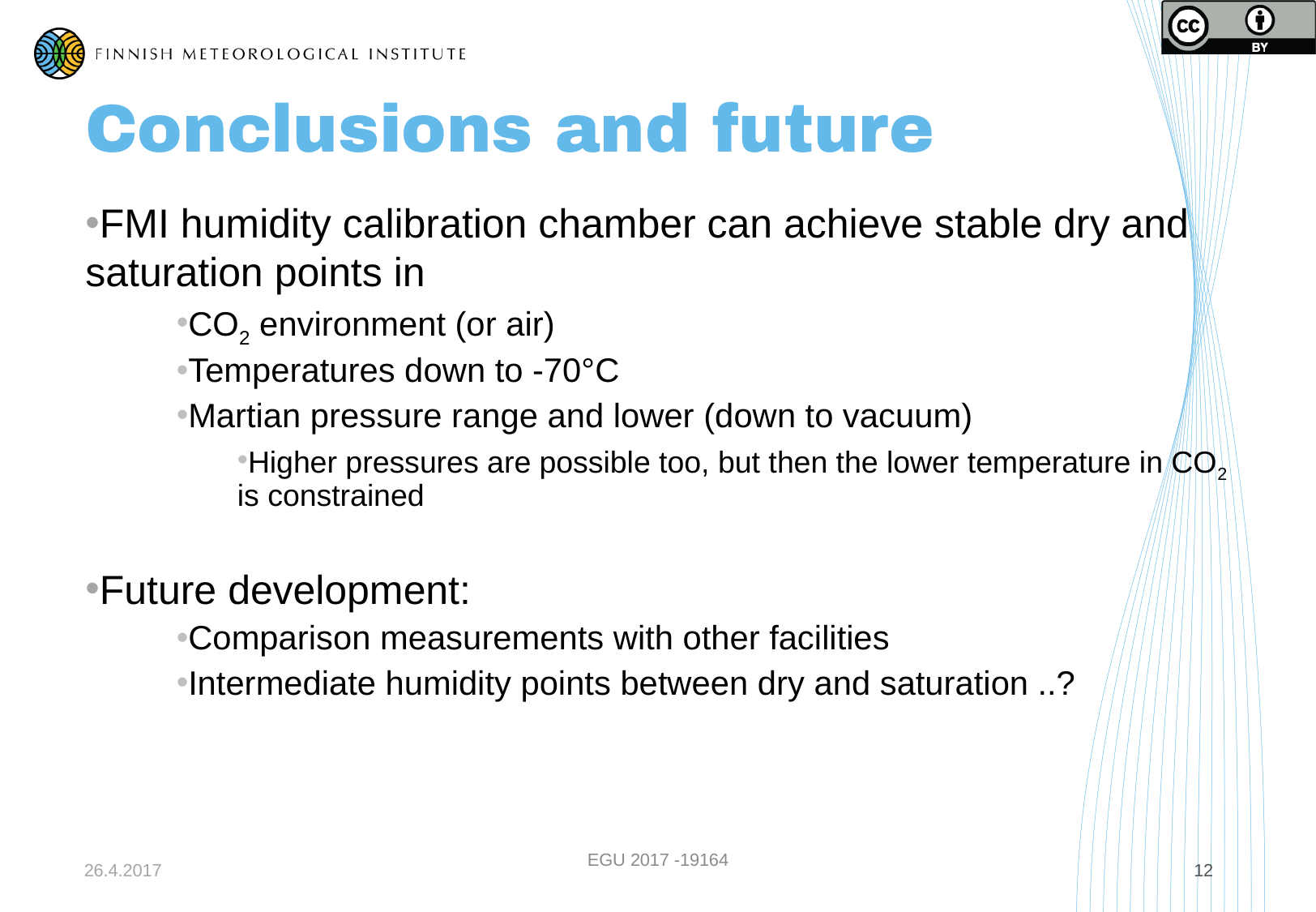

# Conclusions and future
FMI humidity calibration chamber can achieve stable dry and saturation points in
CO2 environment (or air)
Temperatures down to -70°C
Martian pressure range and lower (down to vacuum)
Higher pressures are possible too, but then the lower temperature in CO2 is constrained
Future development:
Comparison measurements with other facilities
Intermediate humidity points between dry and saturation ..?

26.4.2017
EGU 2017 -19164

12